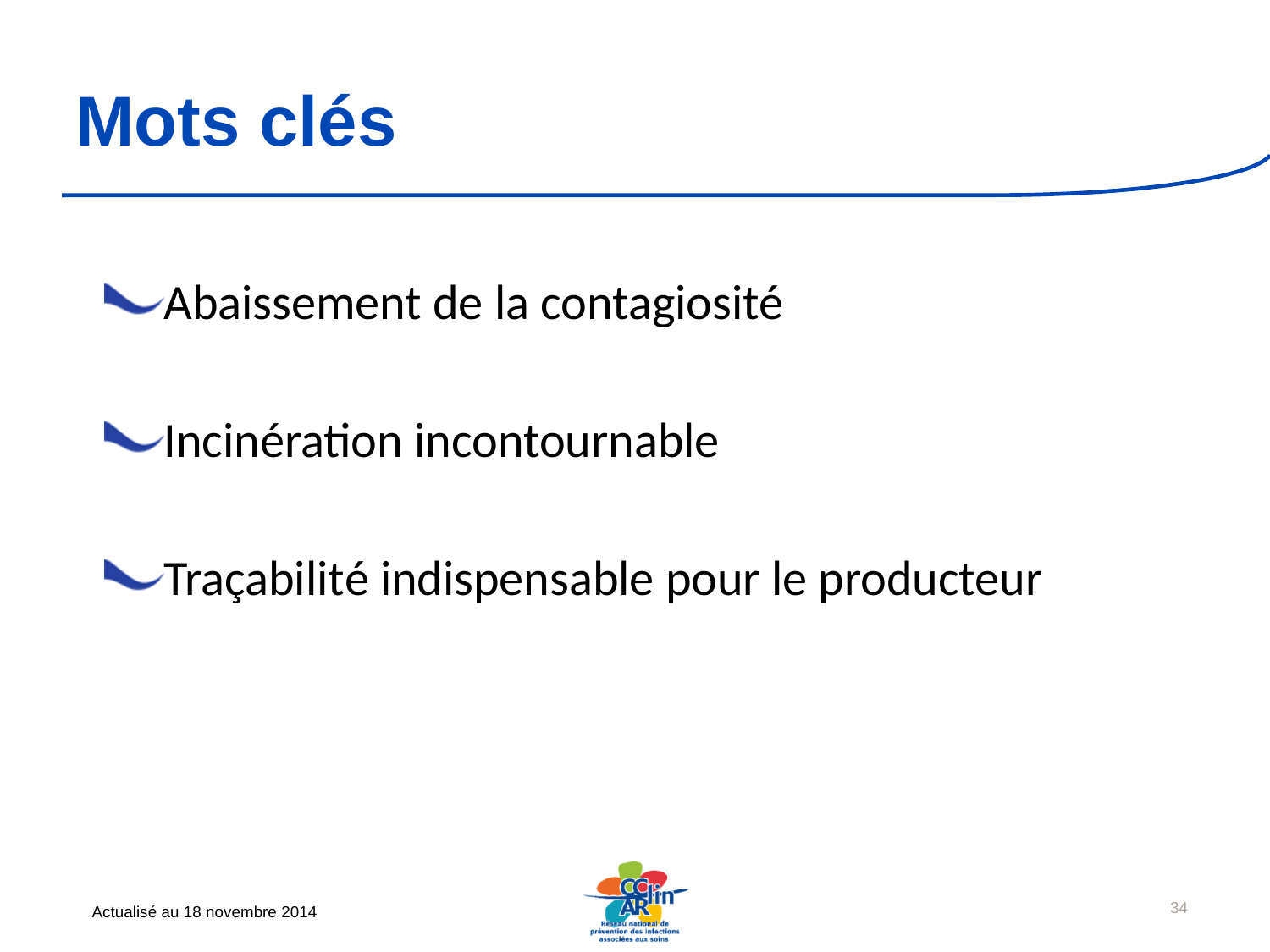

# Mots clés
Abaissement de la contagiosité

Incinération incontournable

Traçabilité indispensable pour le producteur
34